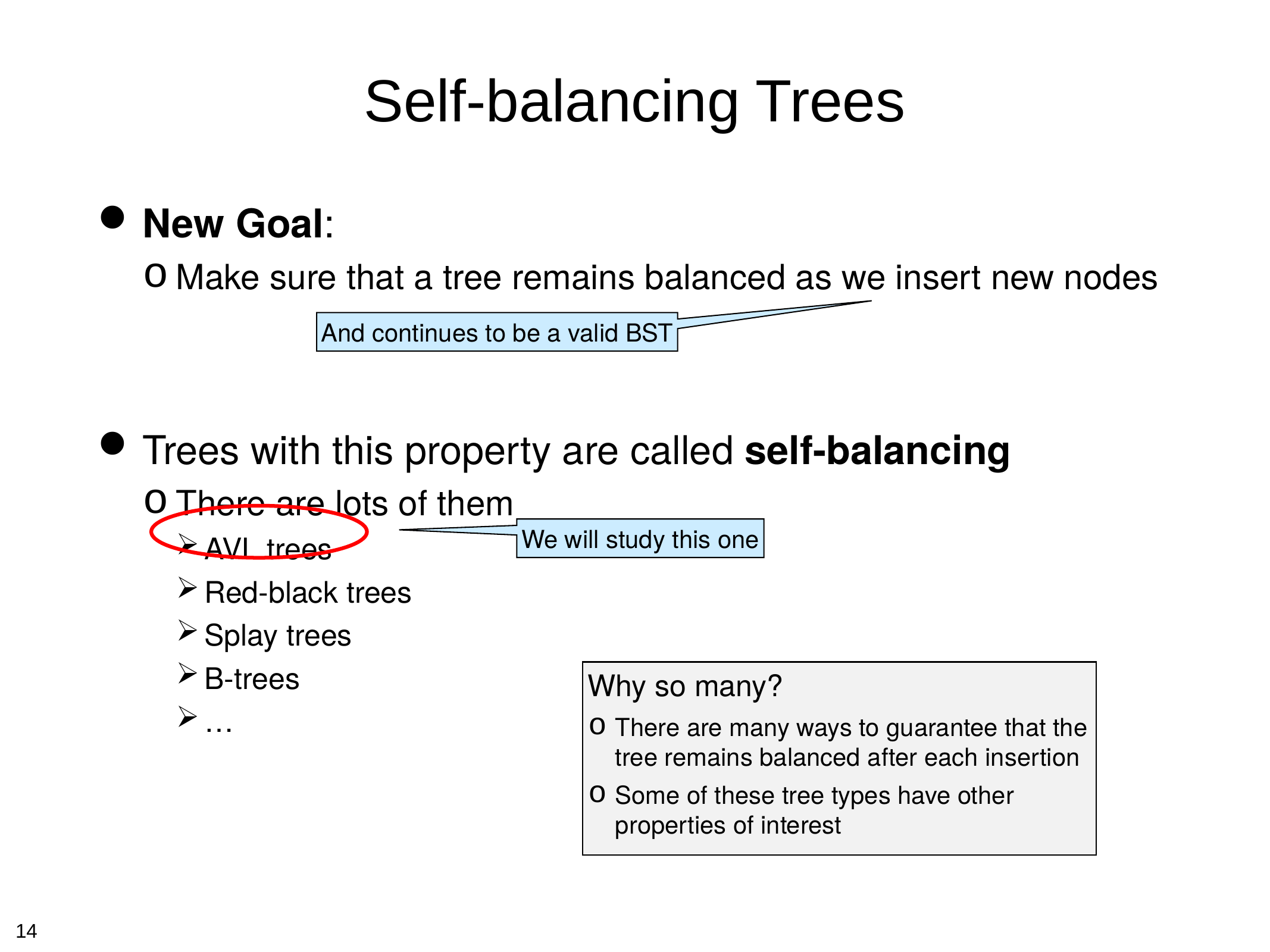

# Self-balancing Trees
New Goal:
Make sure that a tree remains balanced as we insert new nodes

Trees with this property are called self-balancing
There are lots of them
AVL trees
Red-black trees
Splay trees
B-trees
…
And continues to be a valid BST

We will study this one
Why so many?
There are many ways to guarantee that the tree remains balanced after each insertion
Some of these tree types have other properties of interest
14